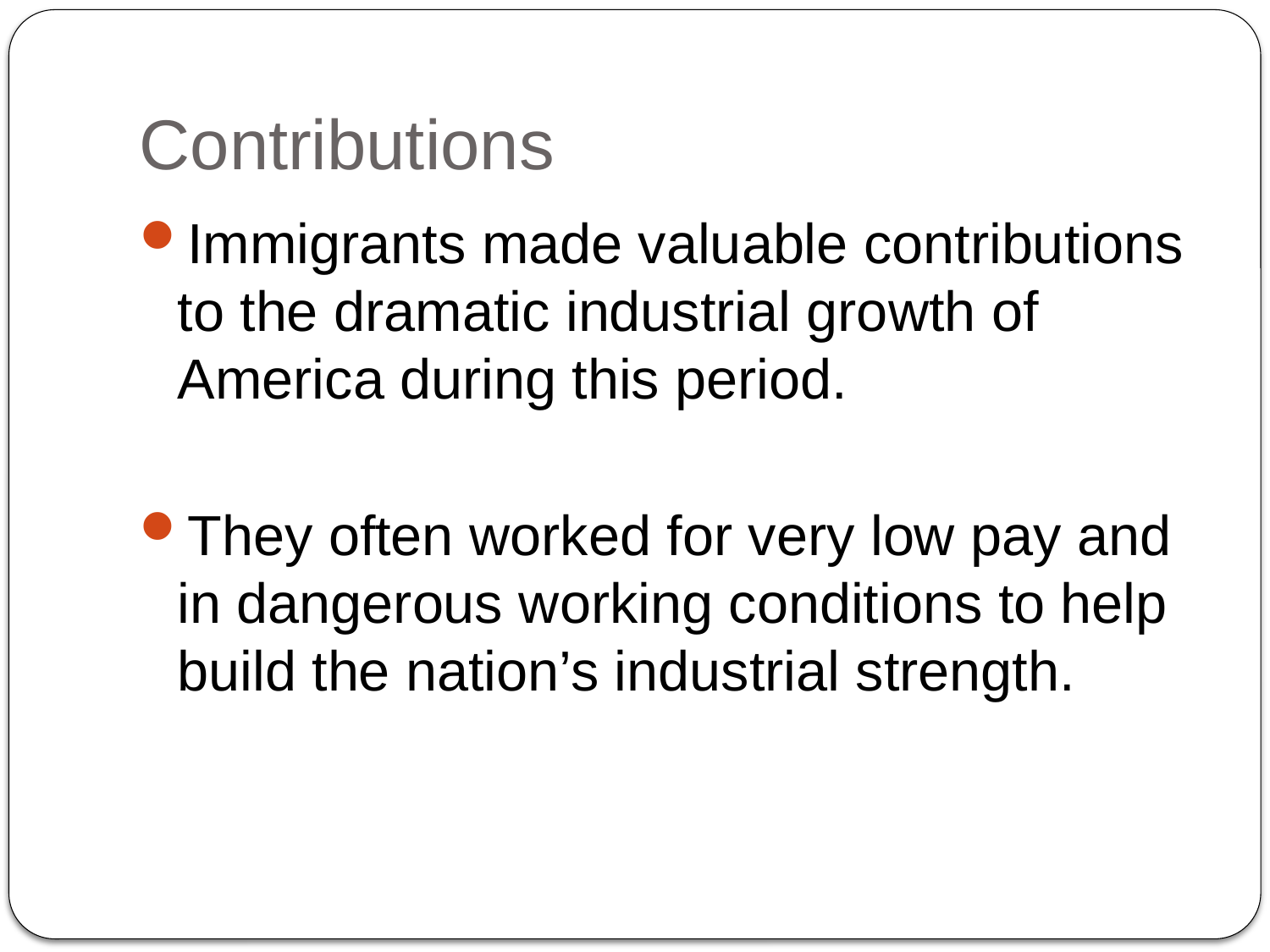

# Contributions
Immigrants made valuable contributions to the dramatic industrial growth of America during this period.

They often worked for very low pay and in dangerous working conditions to help build the nation’s industrial strength.